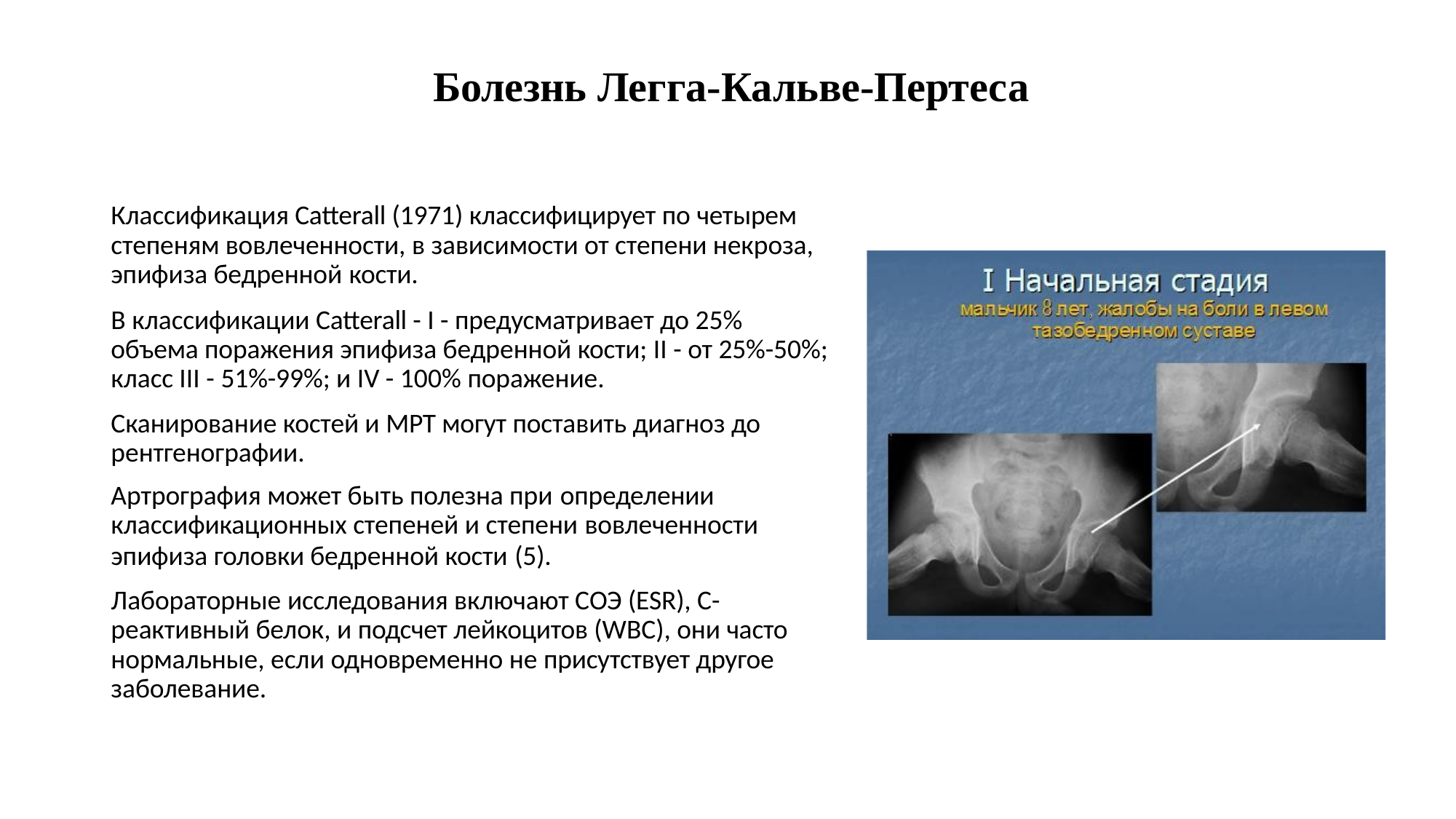

# Болезнь Легга-Кальве-Пертеса
Классификация Catterall (1971) классифицирует по четырем  степеням вовлеченности, в зависимости от степени некроза,  эпифиза бедренной кости.
В классификации Catterall - I - предусматривает до 25%  объема поражения эпифиза бедренной кости; II - от 25%-50%;  класс III - 51%-99%; и IV - 100% поражение.
Сканирование костей и МРТ могут поставить диагноз до  рентгенографии.
Артрография может быть полезна при определении
классификационных степеней и степени вовлеченности
эпифиза головки бедренной кости (5).
Лабораторные исследования включают СОЭ (ESR), C-  реактивный белок, и подсчет лейкоцитов (WBC), они часто  нормальные, если одновременно не присутствует другое  заболевание.